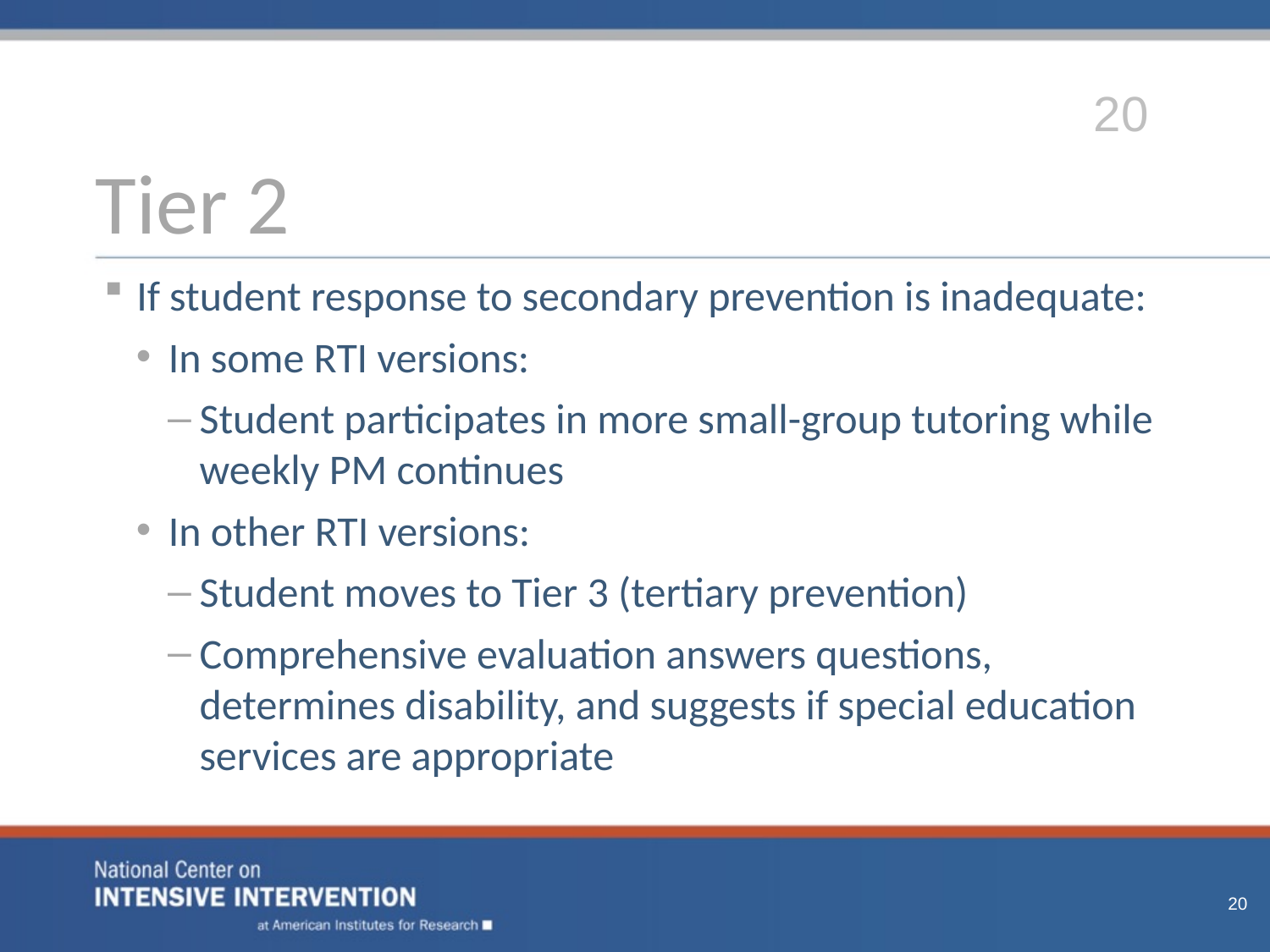

20
# Tier 2
If student response to secondary prevention is inadequate:
In some RTI versions:
Student participates in more small-group tutoring while weekly PM continues
In other RTI versions:
Student moves to Tier 3 (tertiary prevention)
Comprehensive evaluation answers questions, determines disability, and suggests if special education services are appropriate

20